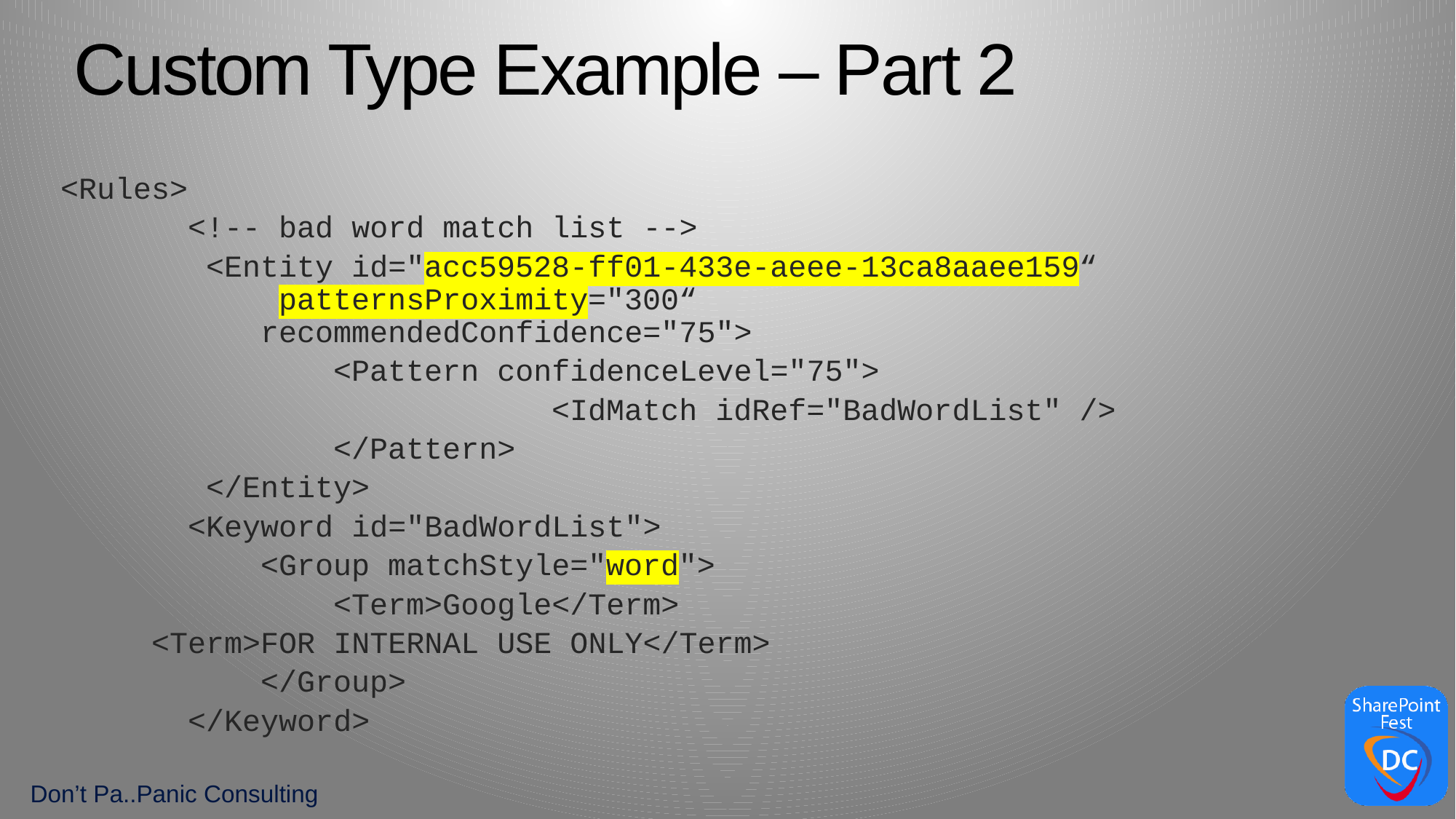

Custom Type Example – Part 2
 <Rules>
        <!-- bad word match list -->
         <Entity id="acc59528-ff01-433e-aeee-13ca8aaee159“
		 patternsProximity="300“
	 	recommendedConfidence="75">
                <Pattern confidenceLevel="75">
                            <IdMatch idRef="BadWordList" />
                </Pattern>
         </Entity>
        <Keyword id="BadWordList">
            <Group matchStyle="word">
                <Term>Google</Term>
	<Term>FOR INTERNAL USE ONLY</Term>
            </Group>
        </Keyword>